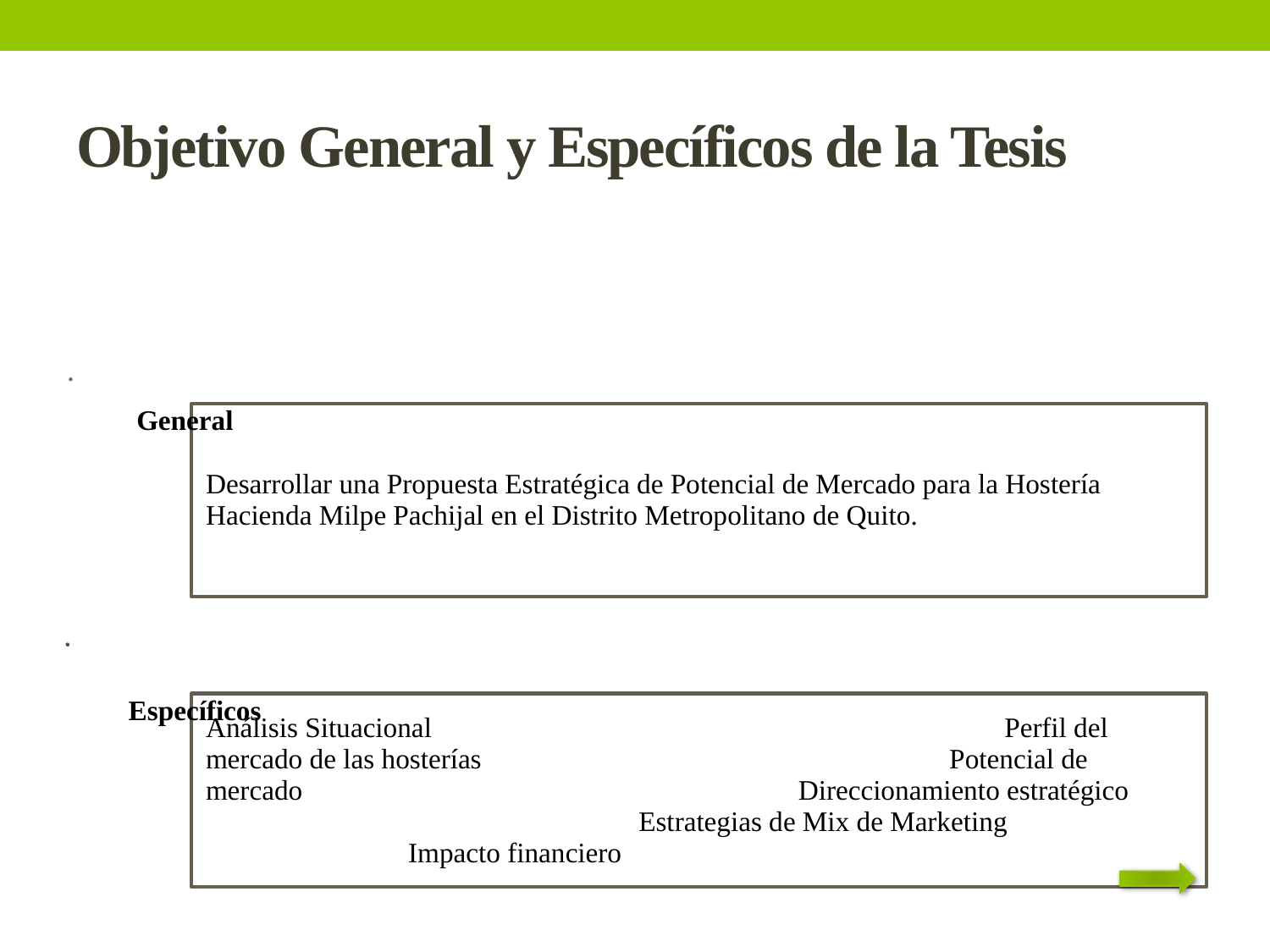

# Objetivo General y Específicos de la Tesis
Desarrollar una Propuesta Estratégica de Potencial de Mercado para la Hostería Hacienda Milpe Pachijal en el Distrito Metropolitano de Quito.
General
Específicos